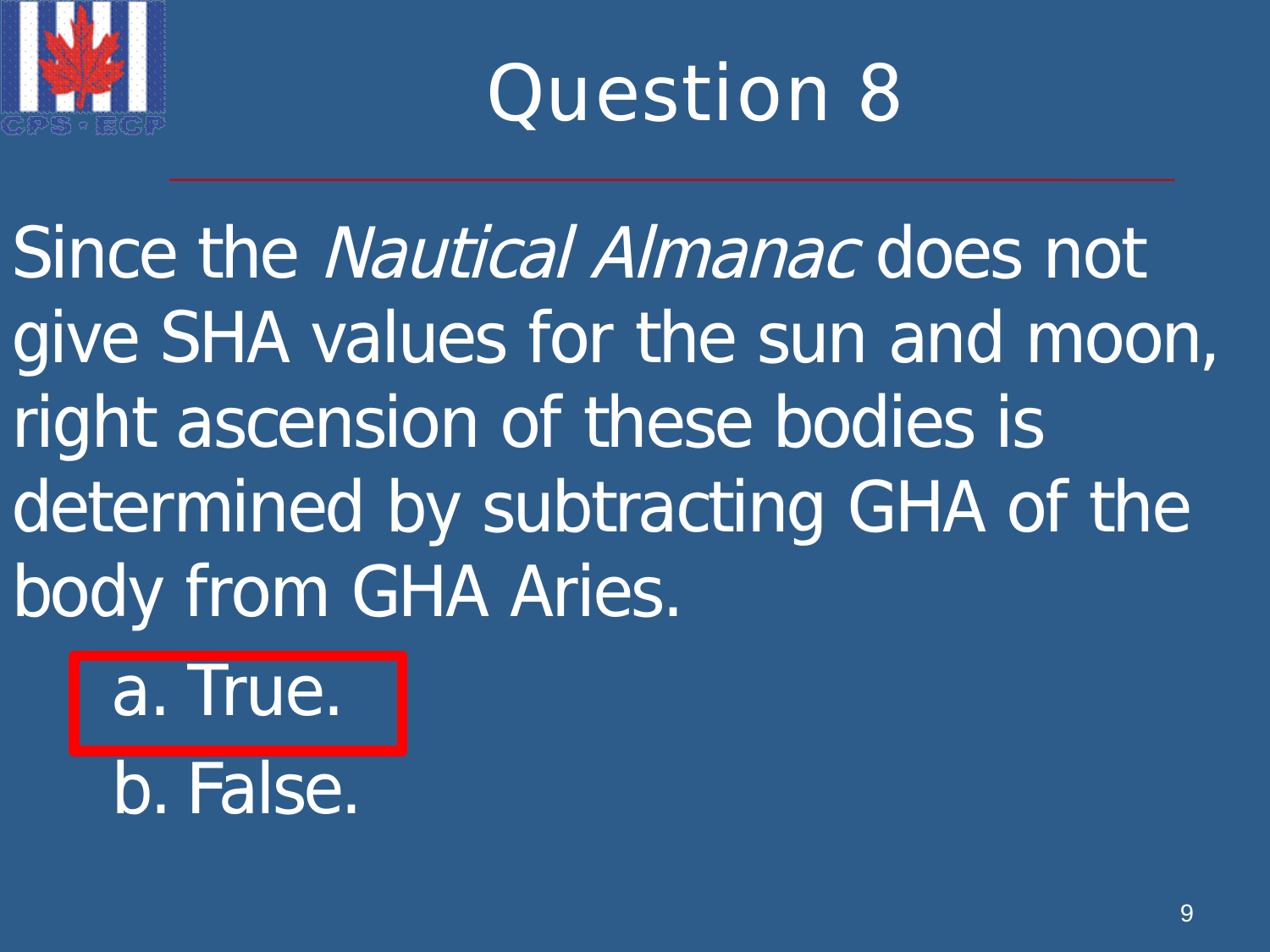

# Question 8
Since the Nautical Almanac does not give SHA values for the sun and moon, right ascension of these bodies is determined by subtracting GHA of the body from GHA Aries.
a.	True.
b.	False.

9